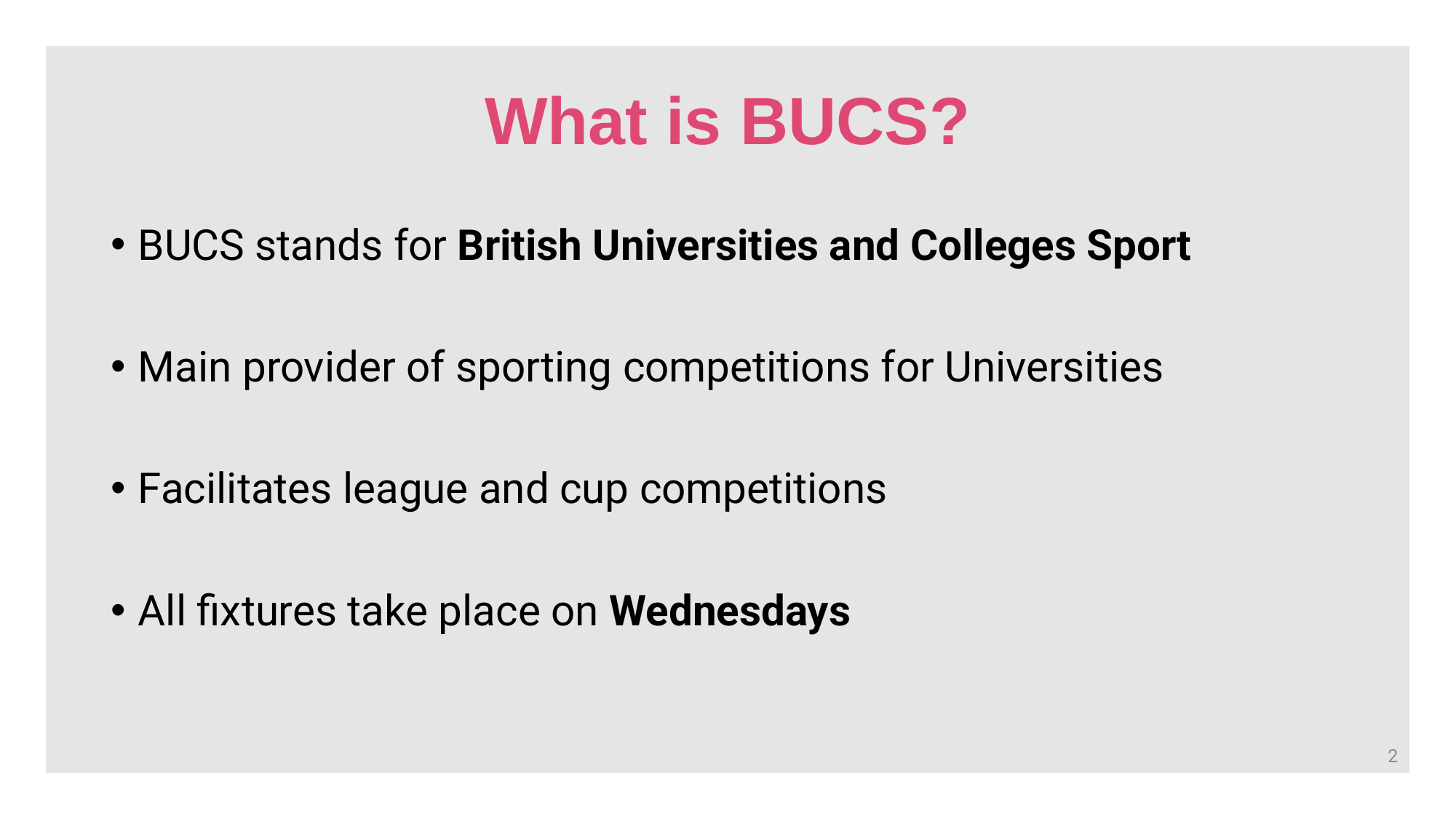

# What is BUCS?

BUCS stands for British Universities and Colleges Sport

Main provider of sporting competitions for Universities

Facilitates league and cup competitions

All fixtures take place on Wednesdays

2